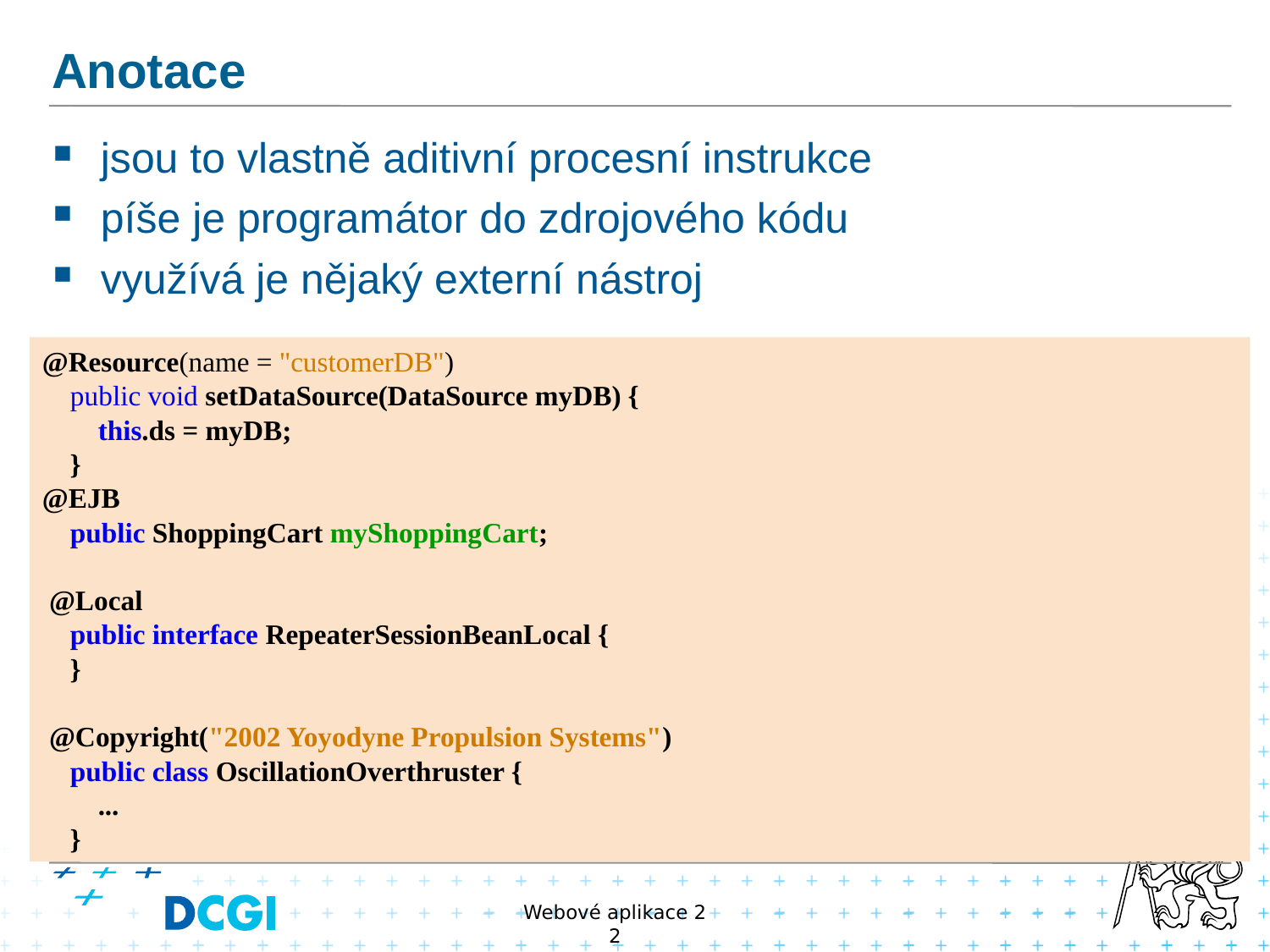

# Anotace
jsou to vlastně aditivní procesní instrukce
píše je programátor do zdrojového kódu
využívá je nějaký externí nástroj
@Resource(name = "customerDB")
    public void setDataSource(DataSource myDB) {
        this.ds = myDB;
    }
@EJB
    public ShoppingCart myShoppingCart;
 @Local
    public interface RepeaterSessionBeanLocal {
    }
 @Copyright("2002 Yoyodyne Propulsion Systems")
    public class OscillationOverthruster {
        ...
    }